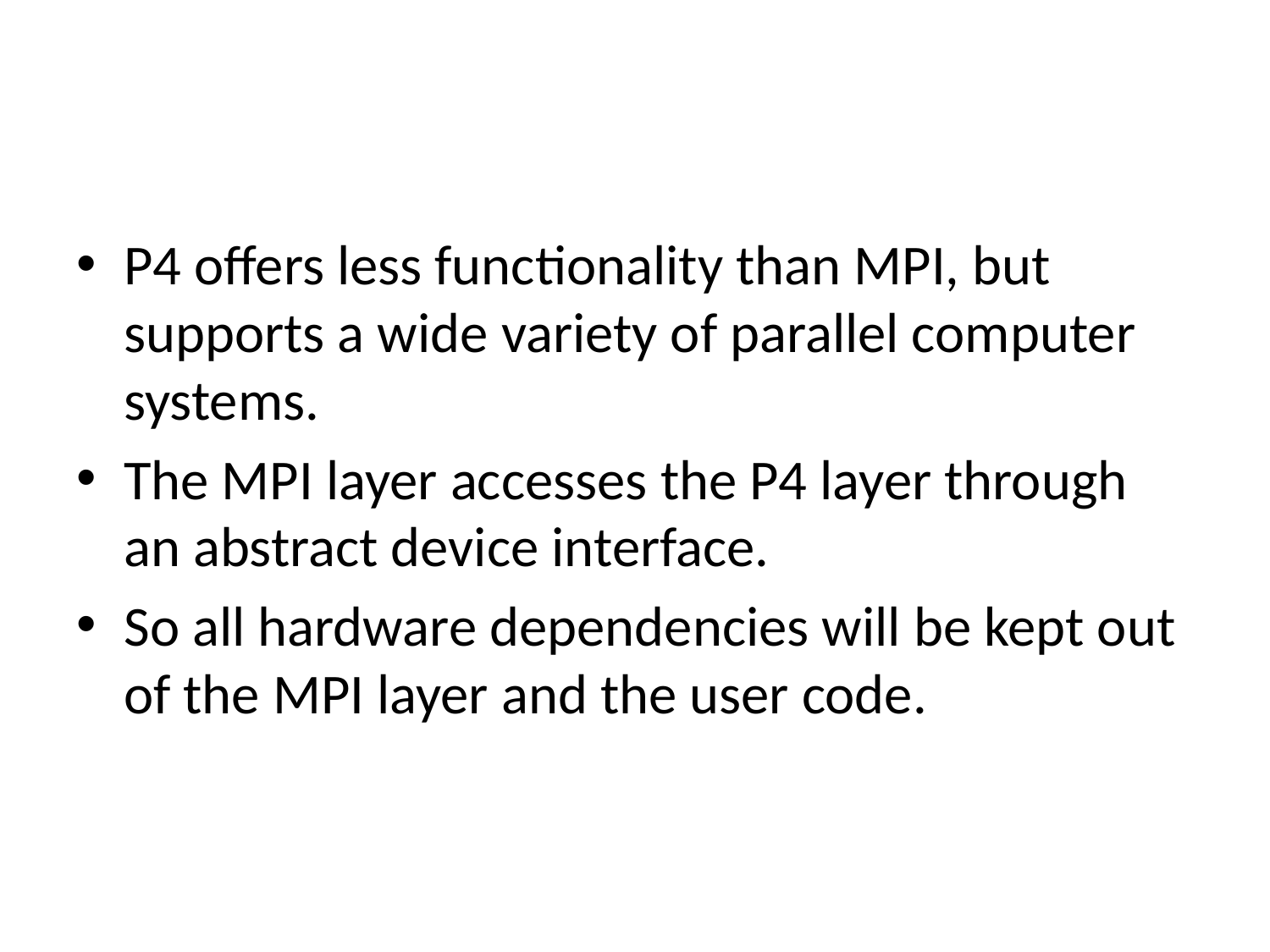

#
P4 offers less functionality than MPI, but supports a wide variety of parallel computer systems.
The MPI layer accesses the P4 layer through an abstract device interface.
So all hardware dependencies will be kept out of the MPI layer and the user code.